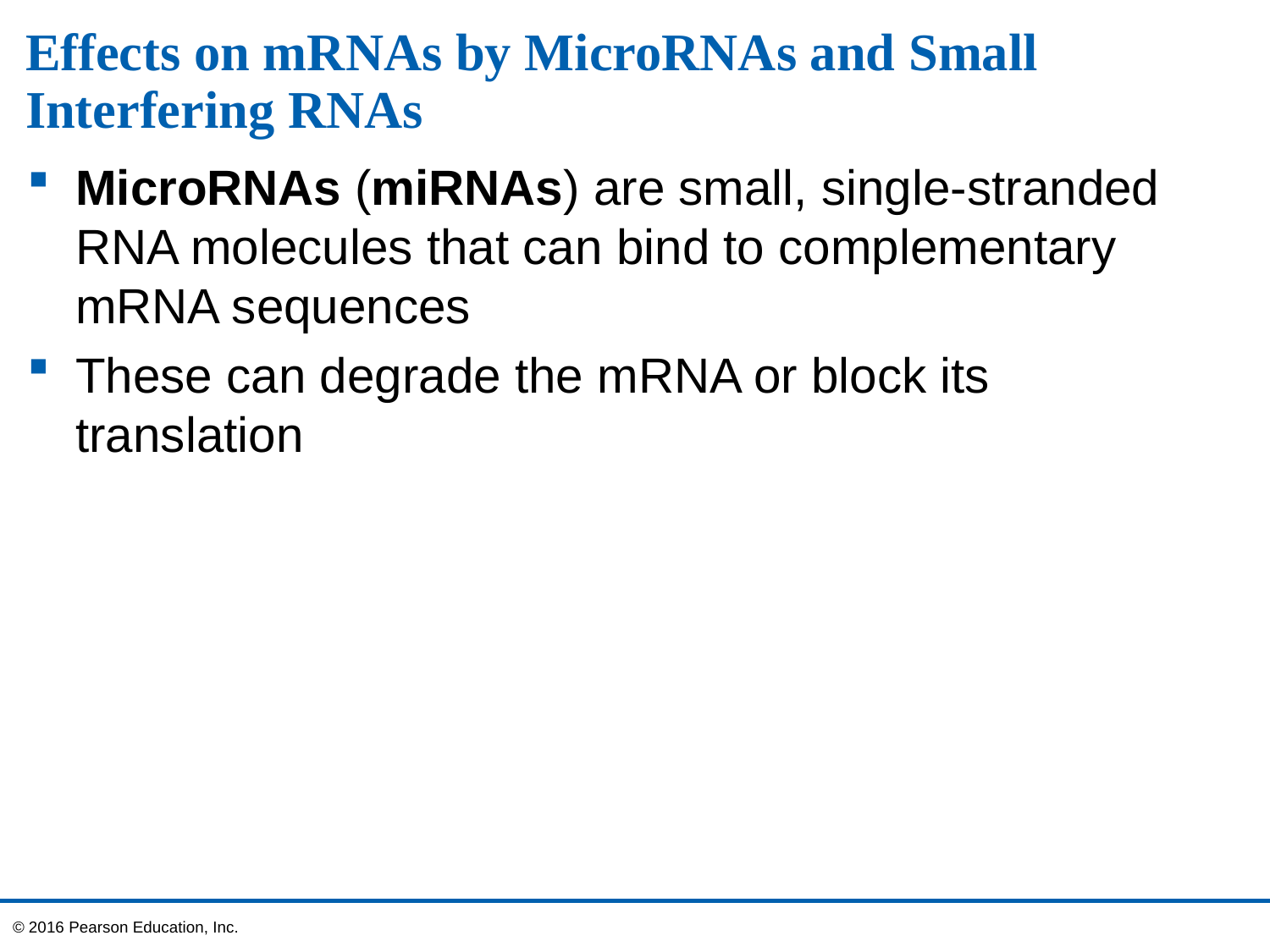

# Effects on mRNAs by MicroRNAs and Small Interfering RNAs
MicroRNAs (miRNAs) are small, single-stranded RNA molecules that can bind to complementary  mRNA sequences
These can degrade the mRNA or block its translation
© 2016 Pearson Education, Inc.